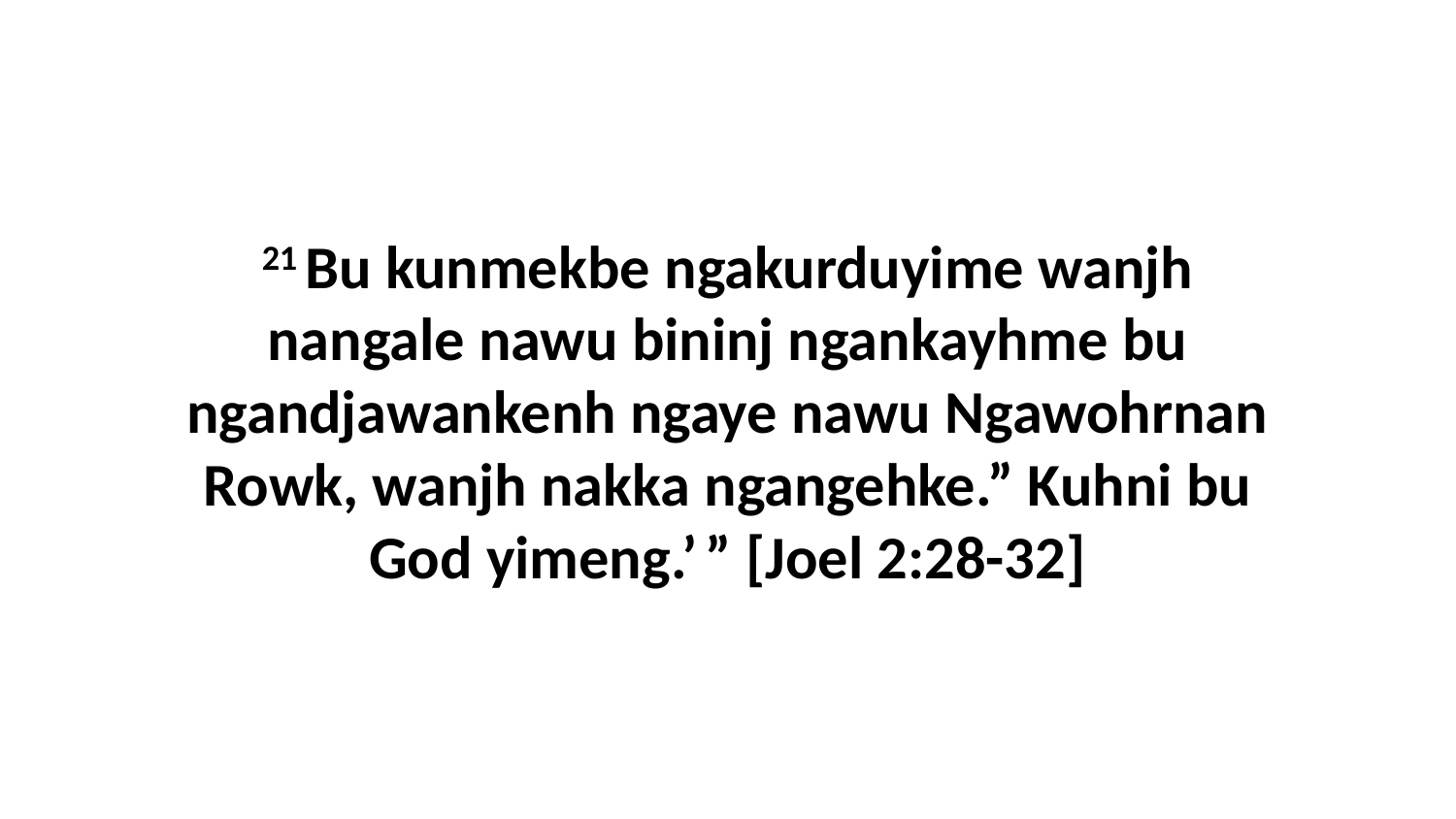

21 Bu kunmekbe ngakurduyime wanjh nangale nawu bininj ngankayhme bu ngandjawankenh ngaye nawu Ngawohrnan Rowk, wanjh nakka ngangehke.” Kuhni bu God yimeng.’ ” [Joel 2:28-32]